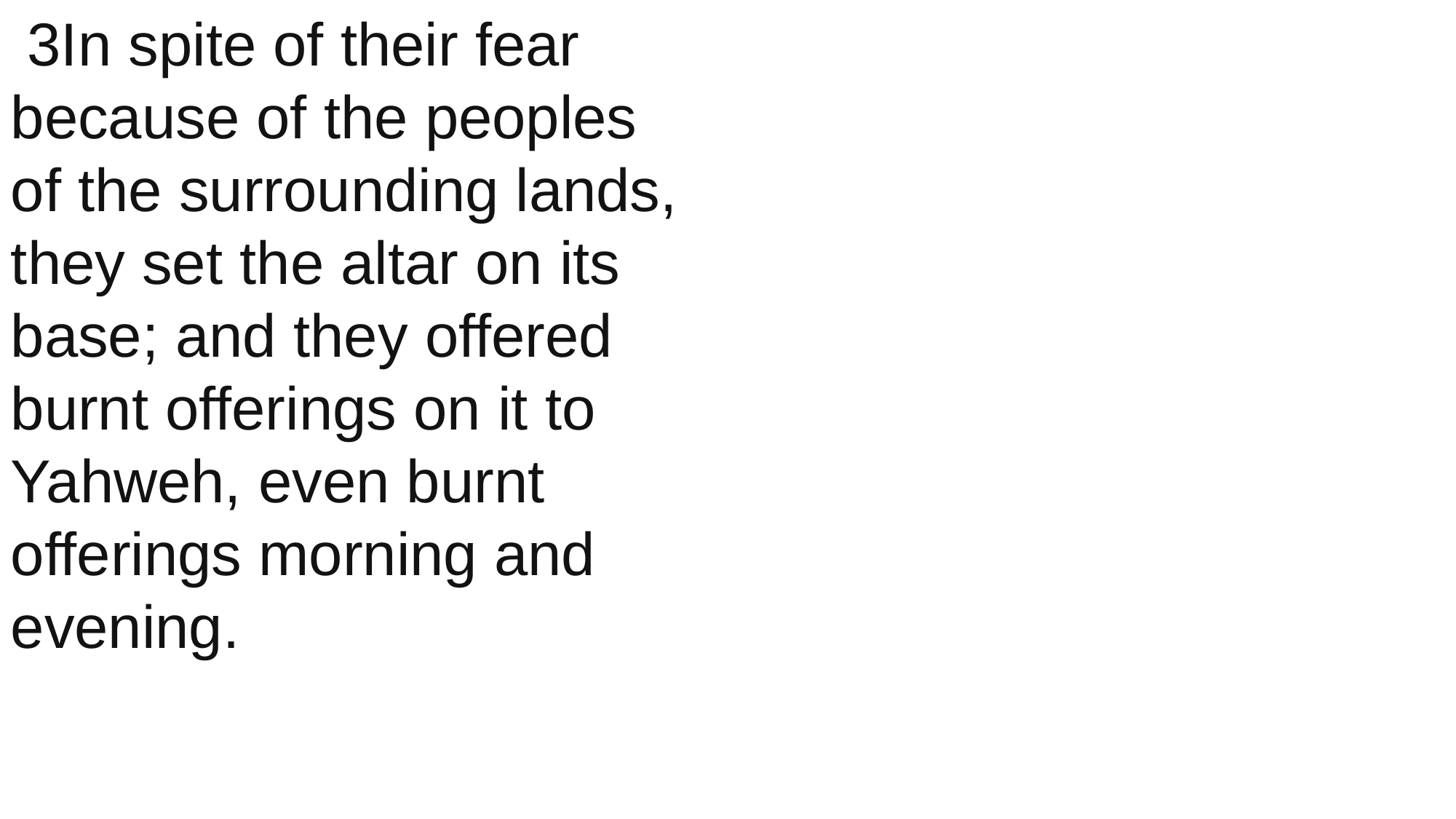

3In spite of their fear because of the peoples of the surrounding lands, they set the altar on its base; and they offered burnt offerings on it to Yahweh, even burnt offerings morning and evening.
 John